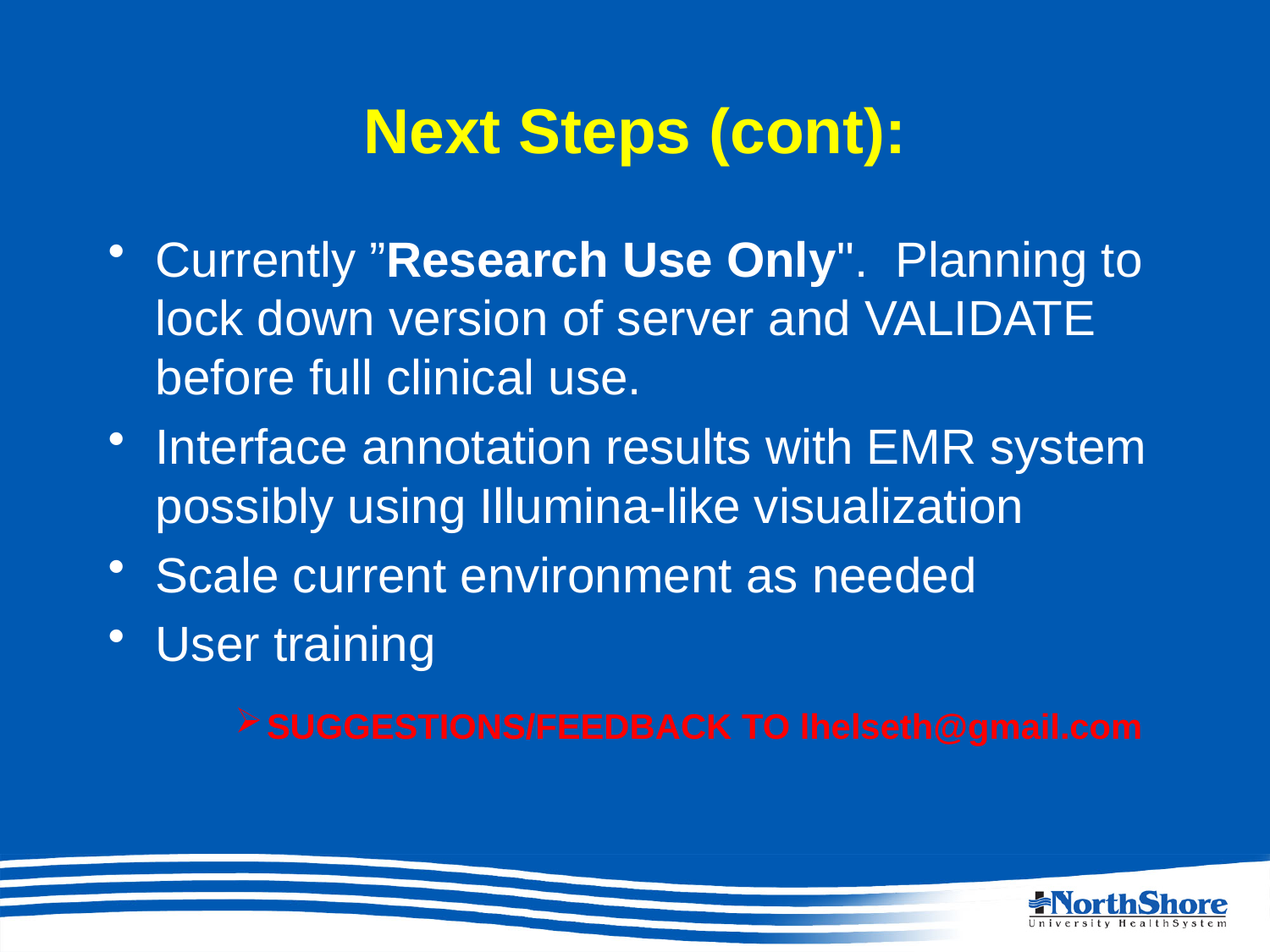

# Next Steps (cont):
Currently ”Research Use Only".  Planning to lock down version of server and VALIDATE before full clinical use.
Interface annotation results with EMR system possibly using Illumina-like visualization
Scale current environment as needed
User training
SUGGESTIONS/FEEDBACK TO lhelseth@gmail.com